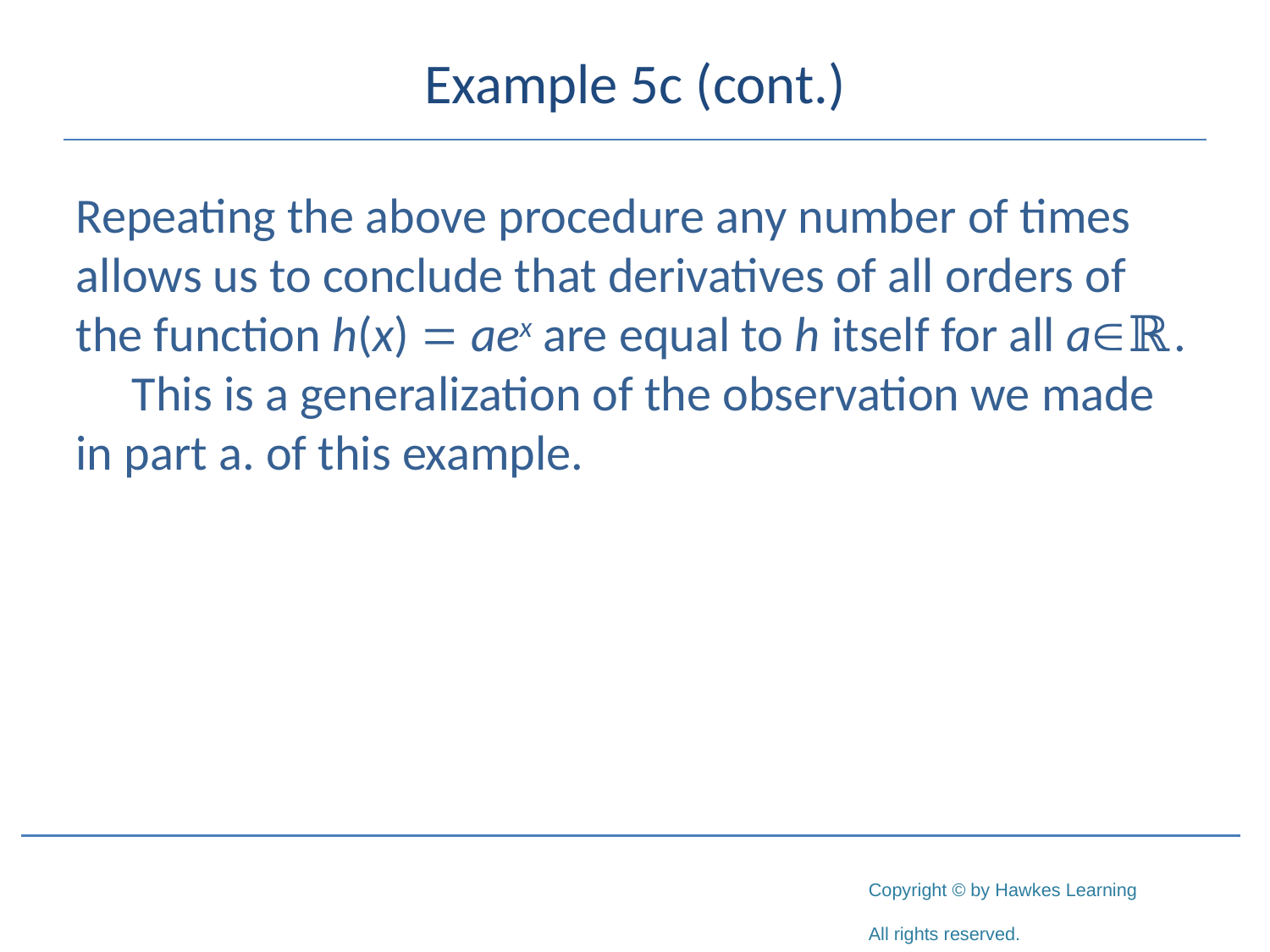

# Example 5c (cont.)
Repeating the above procedure any number of times allows us to conclude that derivatives of all orders of the function h(x) = aex are equal to h itself for all a∈ℝ.      This is a generalization of the observation we made in part a. of this example.